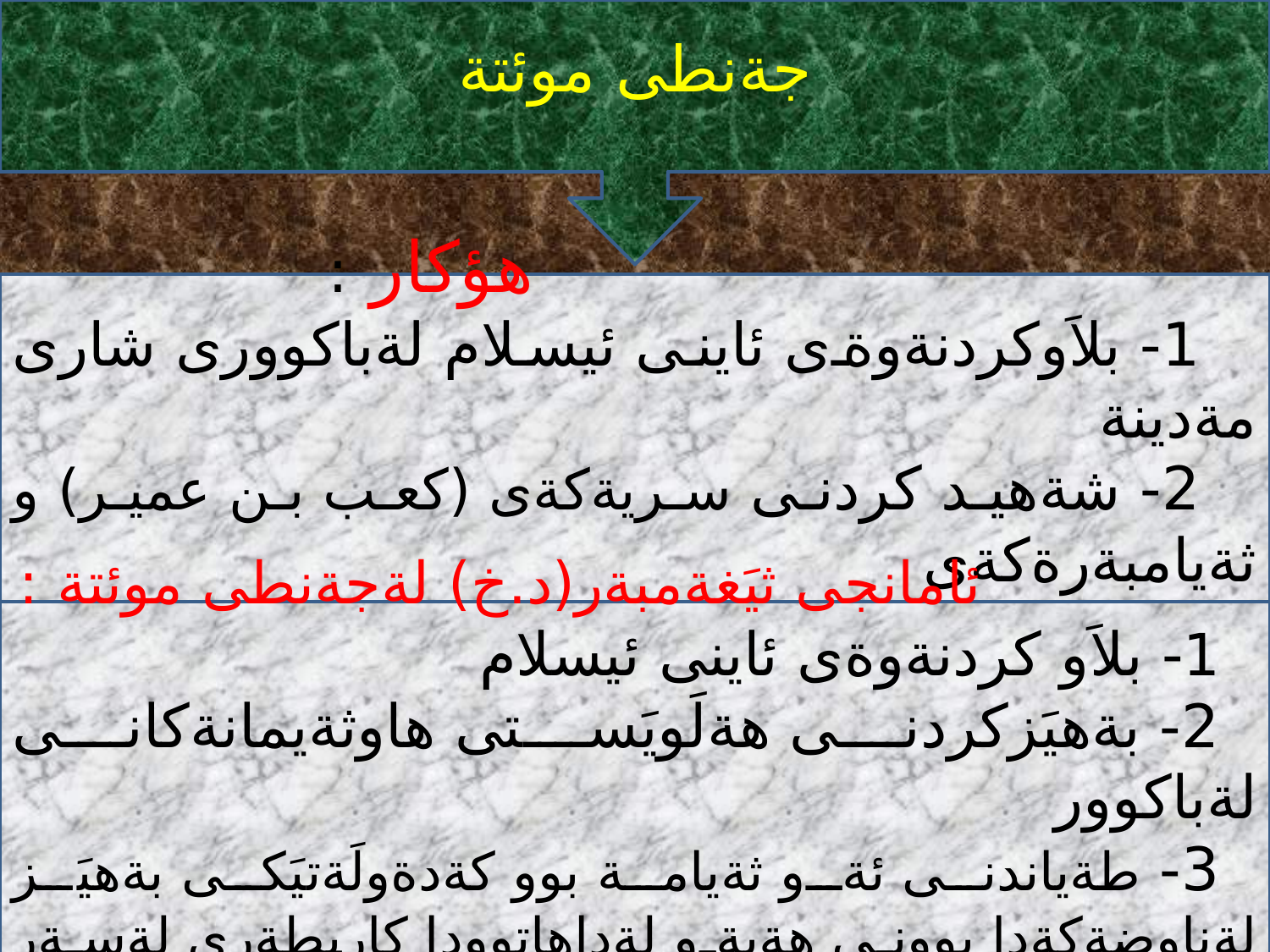

جةنطى موئتة

                                      هؤكار :
   1- بلاَوكردنةوةى ئاينى ئيسلام لةباكوورى شارى مةدينة
   2- شةهيد كردنى سريةكةى (كعب بن عمير) و ثةيامبةرةكةى
       ثيَغةمبةر(د.خ) بةناوى (حارث بن عمير الازدي)

               ئامانجى ثيَغةمبةر(د.خ) لةجةنطى موئتة :
  1- بلاَو كردنةوةى ئاينى ئيسلام
  2- بةهيَزكردنى هةلَويَستى هاوثةيمانةكانى لةباكوور
  3- طةياندنى ئةو ثةيامة بوو كةدةولَةتيَكى بةهيَز لةناوضةكةدا بوونى هةيةو لةداهاتوودا كاريطةرى لةسةر رووداو طؤرِانكارى ناوضةكة دةبيَت